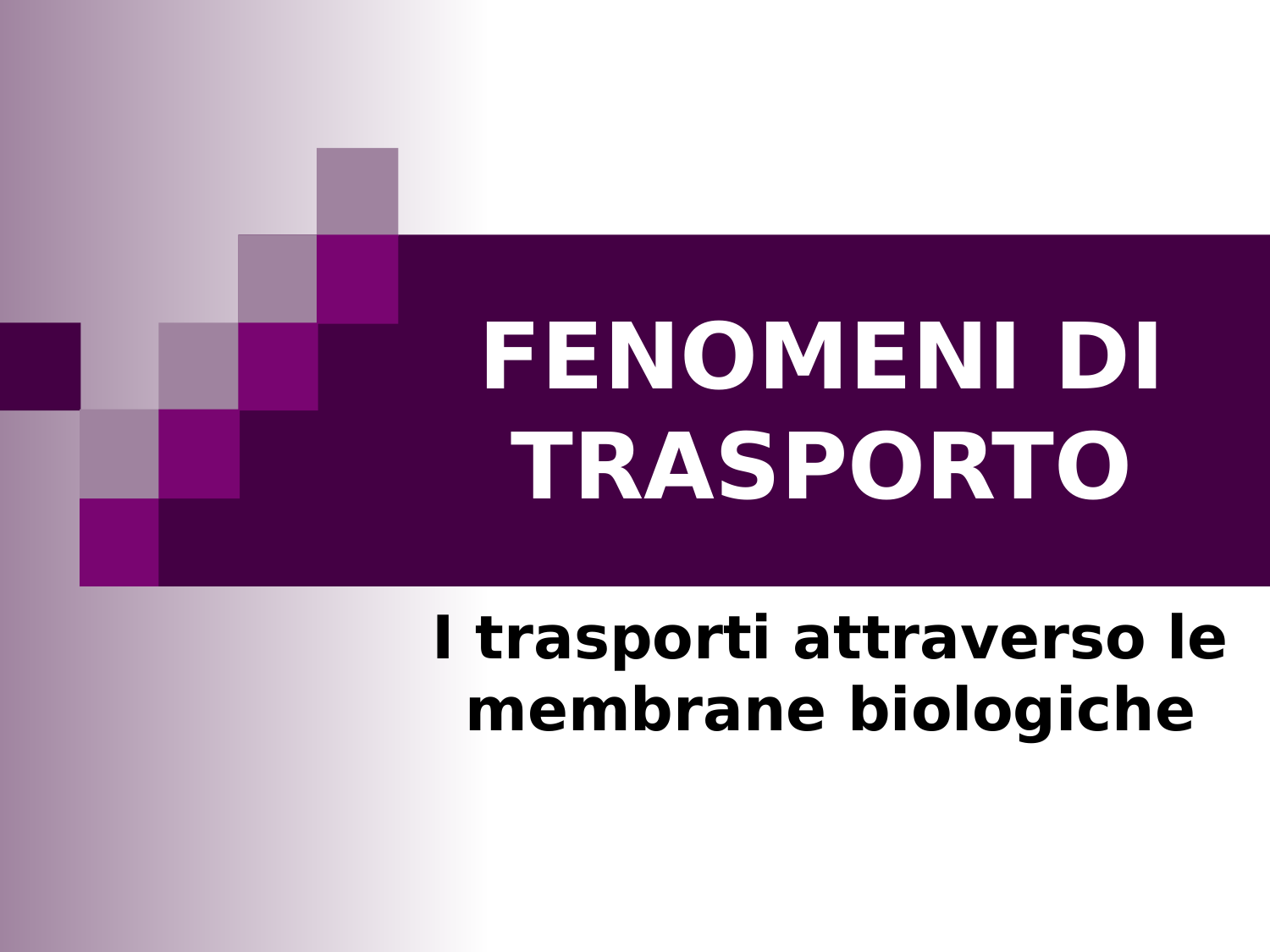

# FENOMENI DI TRASPORTO
I trasporti attraverso le membrane biologiche